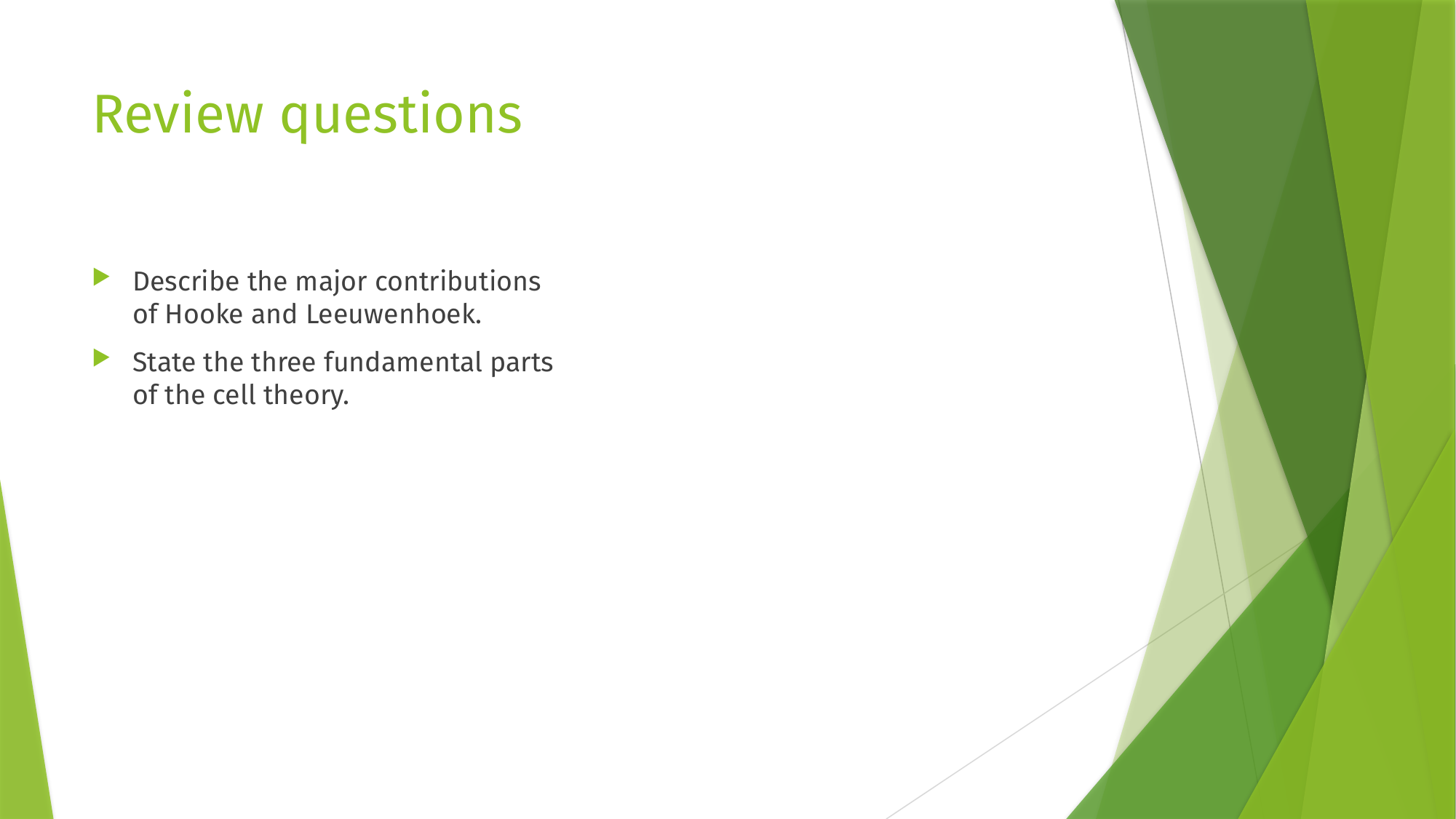

# Review questions
Describe the major contributions of Hooke and Leeuwenhoek.
State the three fundamental parts of the cell theory.